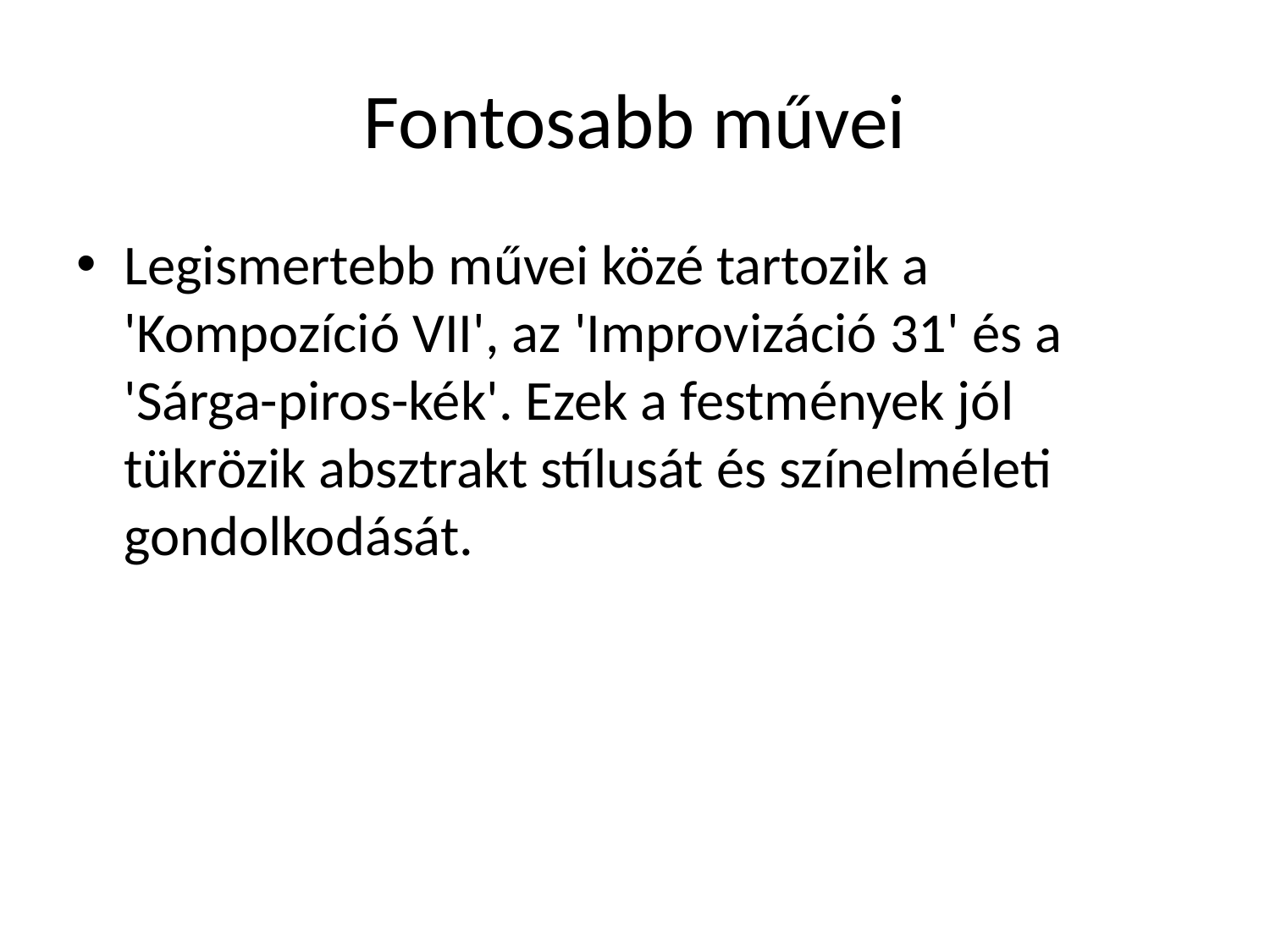

# Fontosabb művei
Legismertebb művei közé tartozik a 'Kompozíció VII', az 'Improvizáció 31' és a 'Sárga-piros-kék'. Ezek a festmények jól tükrözik absztrakt stílusát és színelméleti gondolkodását.